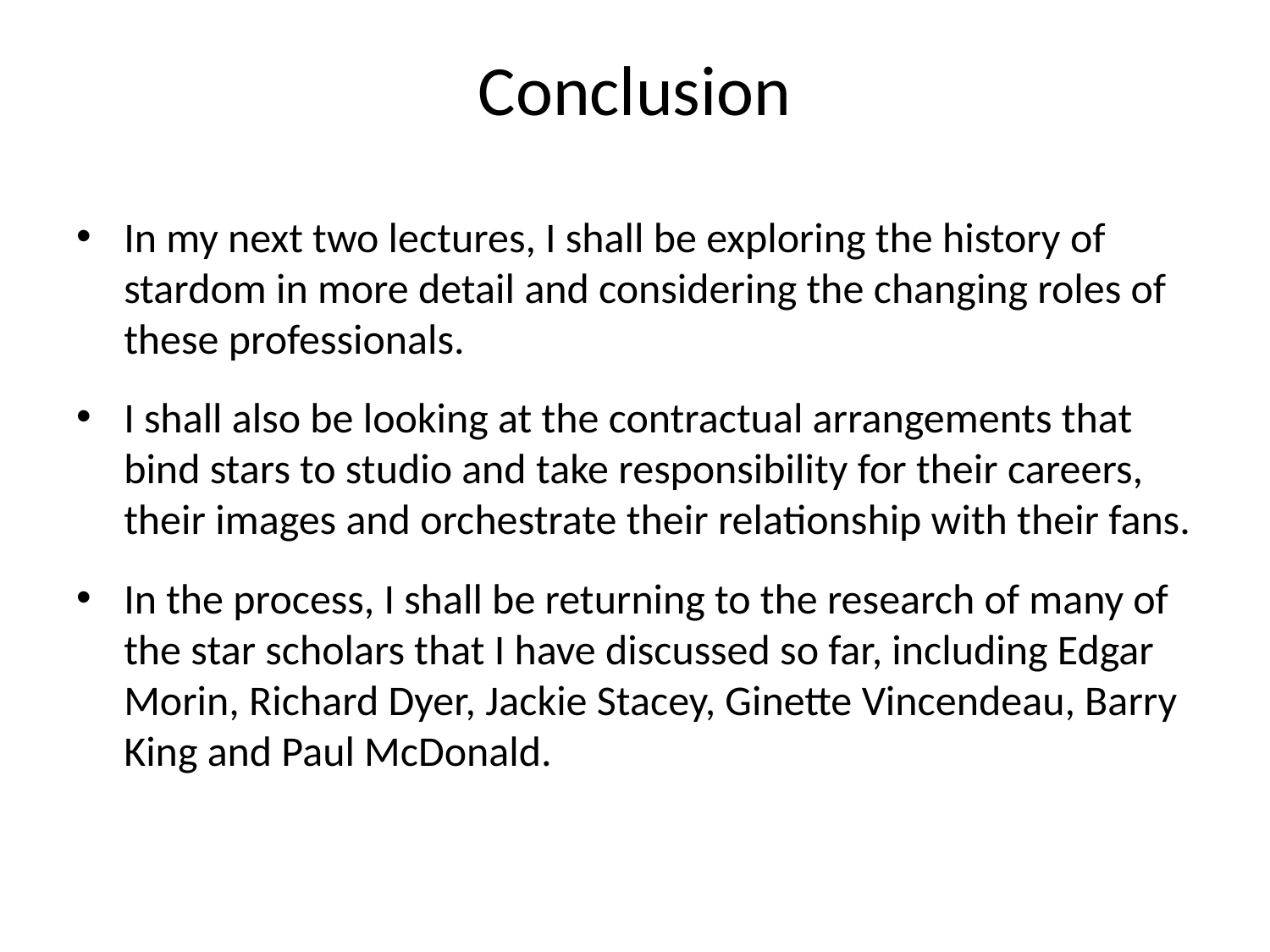

# Conclusion
In my next two lectures, I shall be exploring the history of stardom in more detail and considering the changing roles of these professionals.

I shall also be looking at the contractual arrangements that bind stars to studio and take responsibility for their careers, their images and orchestrate their relationship with their fans.

In the process, I shall be returning to the research of many of the star scholars that I have discussed so far, including Edgar Morin, Richard Dyer, Jackie Stacey, Ginette Vincendeau, Barry King and Paul McDonald.